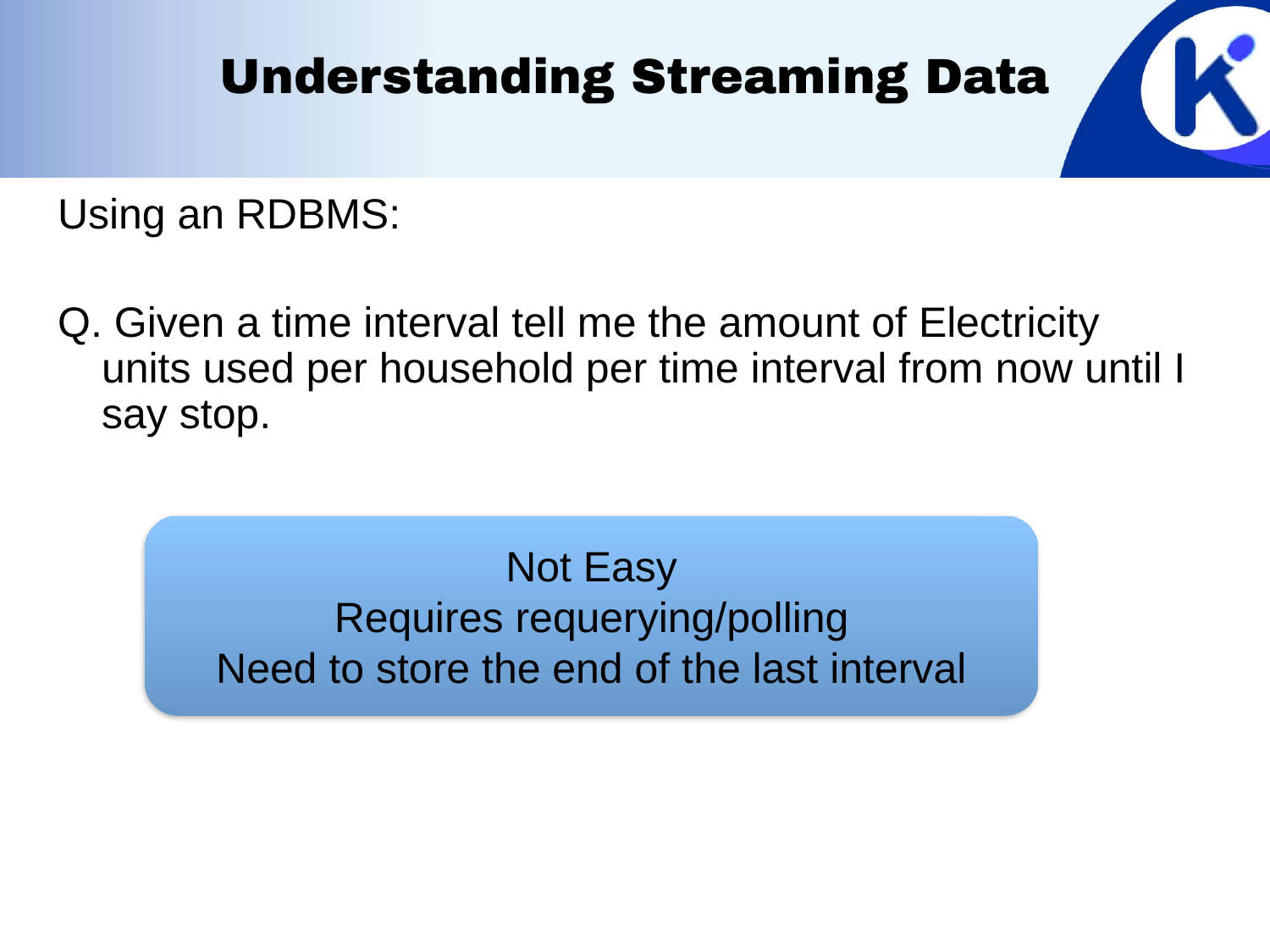

# Understanding Streaming Data

Using an RDBMS:

Q. Given a time interval tell me the amount of Electricity units used per household per time interval from now until I say stop.
Not Easy
Requires requerying/polling
Need to store the end of the last interval